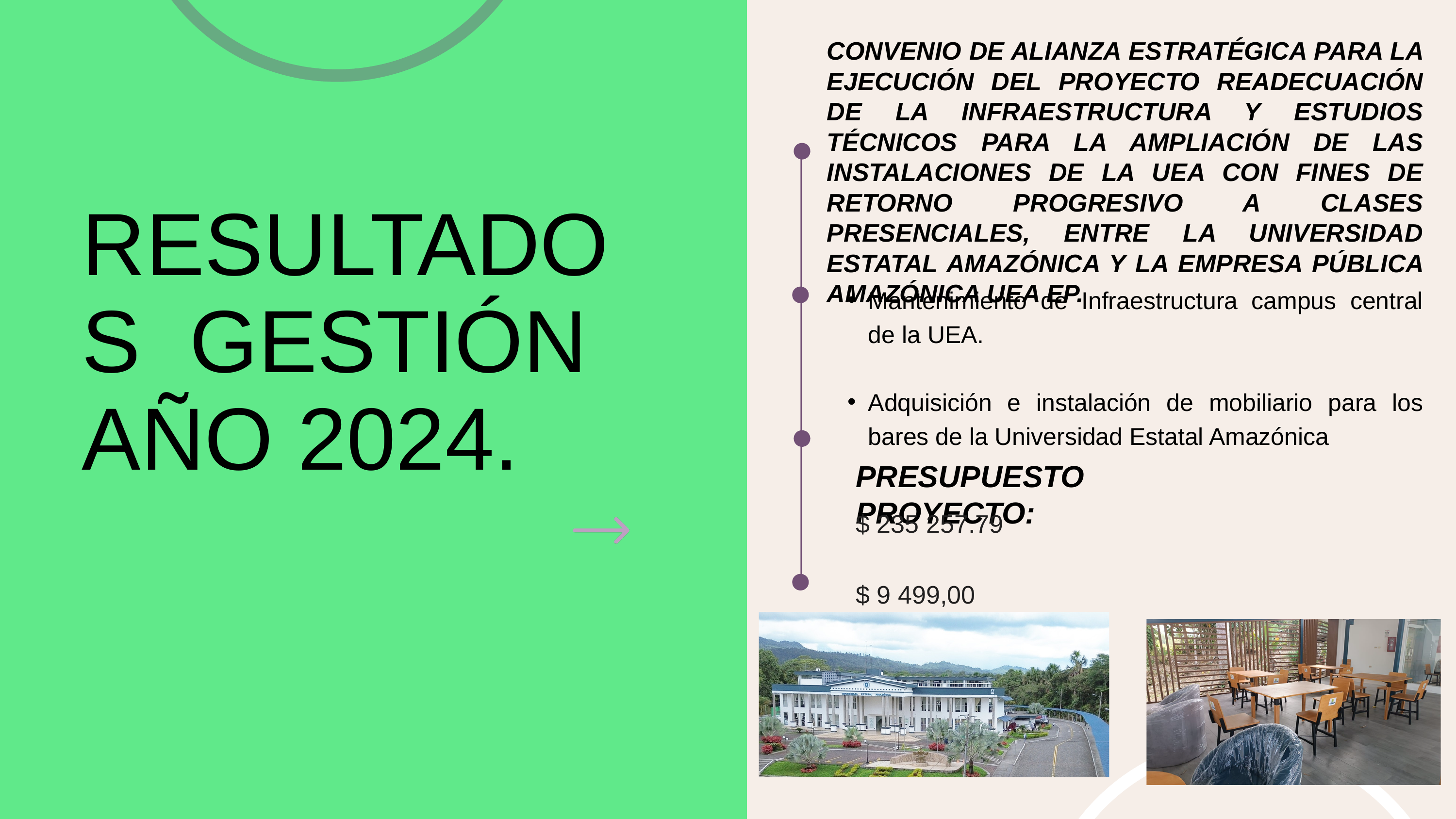

CONVENIO DE ALIANZA ESTRATÉGICA PARA LA EJECUCIÓN DEL PROYECTO READECUACIÓN DE LA INFRAESTRUCTURA Y ESTUDIOS TÉCNICOS PARA LA AMPLIACIÓN DE LAS INSTALACIONES DE LA UEA CON FINES DE RETORNO PROGRESIVO A CLASES PRESENCIALES, ENTRE LA UNIVERSIDAD ESTATAL AMAZÓNICA Y LA EMPRESA PÚBLICA AMAZÓNICA UEA EP.
Mantenimiento de Infraestructura campus central de la UEA.

Adquisición e instalación de mobiliario para los bares de la Universidad Estatal Amazónica

RESULTADOS  GESTIÓN AÑO 2024.

PRESUPUESTO PROYECTO:
$ 235 257.79

$ 9 499,00